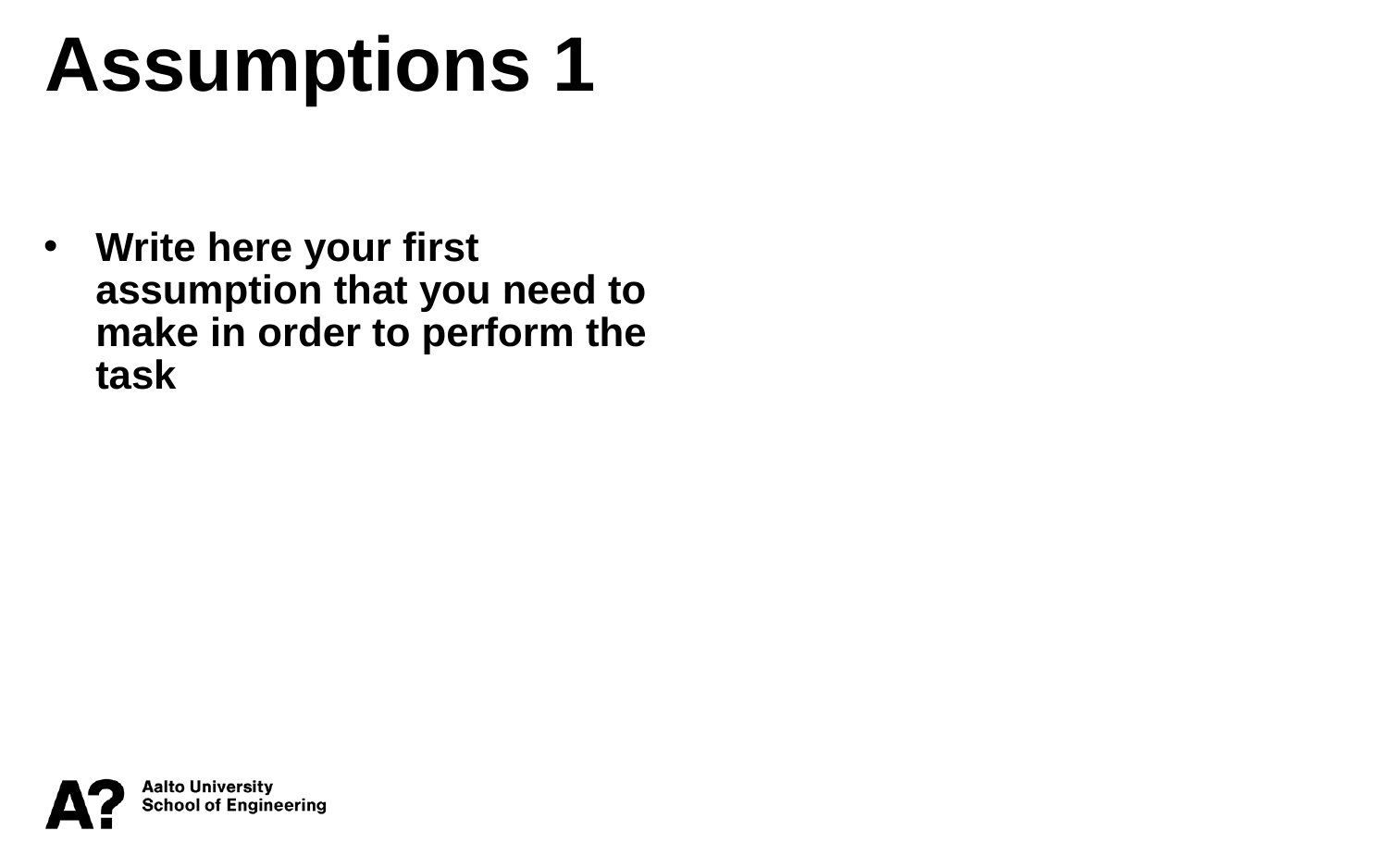

Assumptions 1
Write here your first assumption that you need to make in order to perform the task